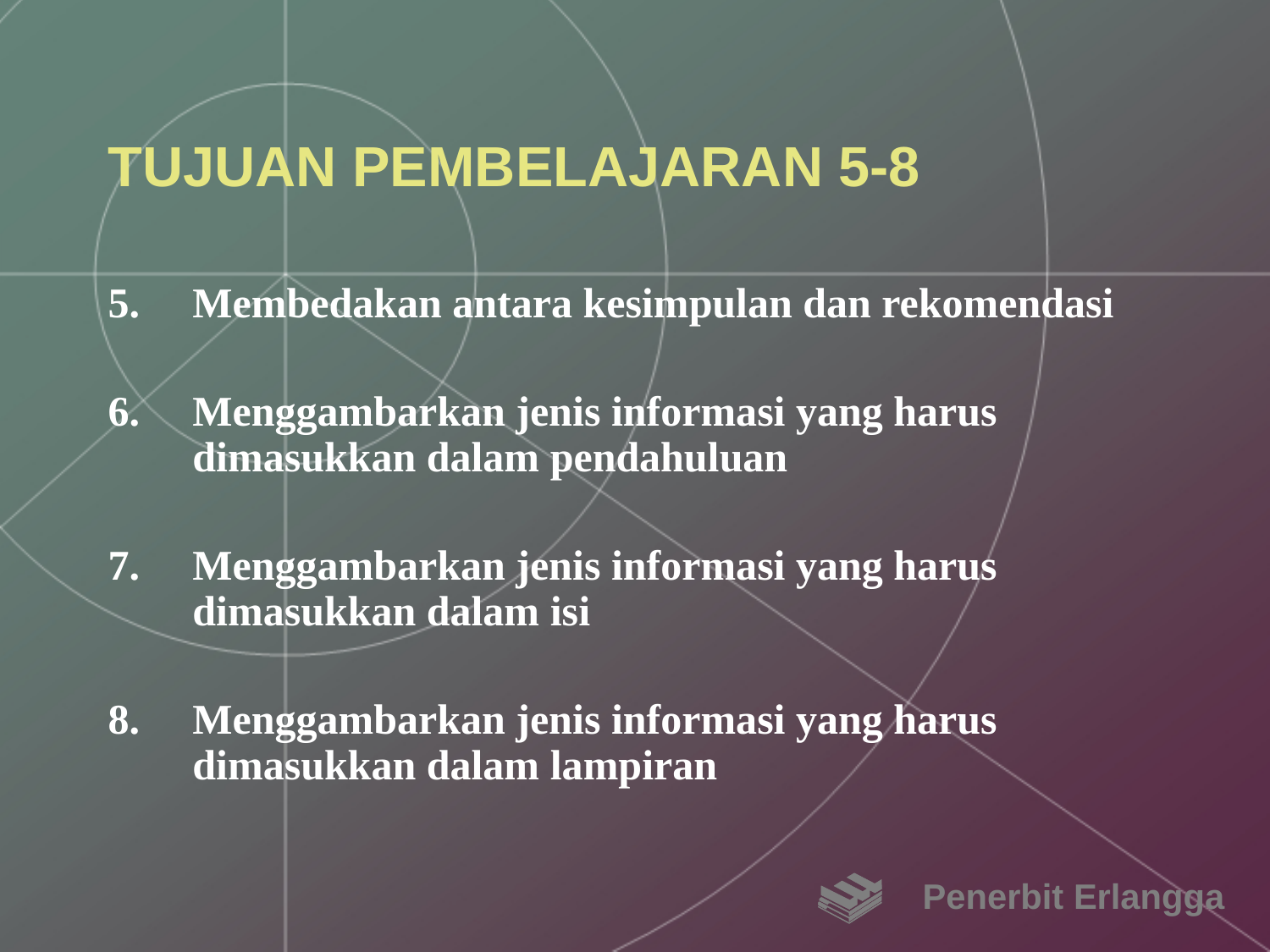

# TUJUAN PEMBELAJARAN 5-8
Membedakan antara kesimpulan dan rekomendasi

Menggambarkan jenis informasi yang harus dimasukkan dalam pendahuluan

Menggambarkan jenis informasi yang harus dimasukkan dalam isi

Menggambarkan jenis informasi yang harus dimasukkan dalam lampiran
Penerbit Erlangga